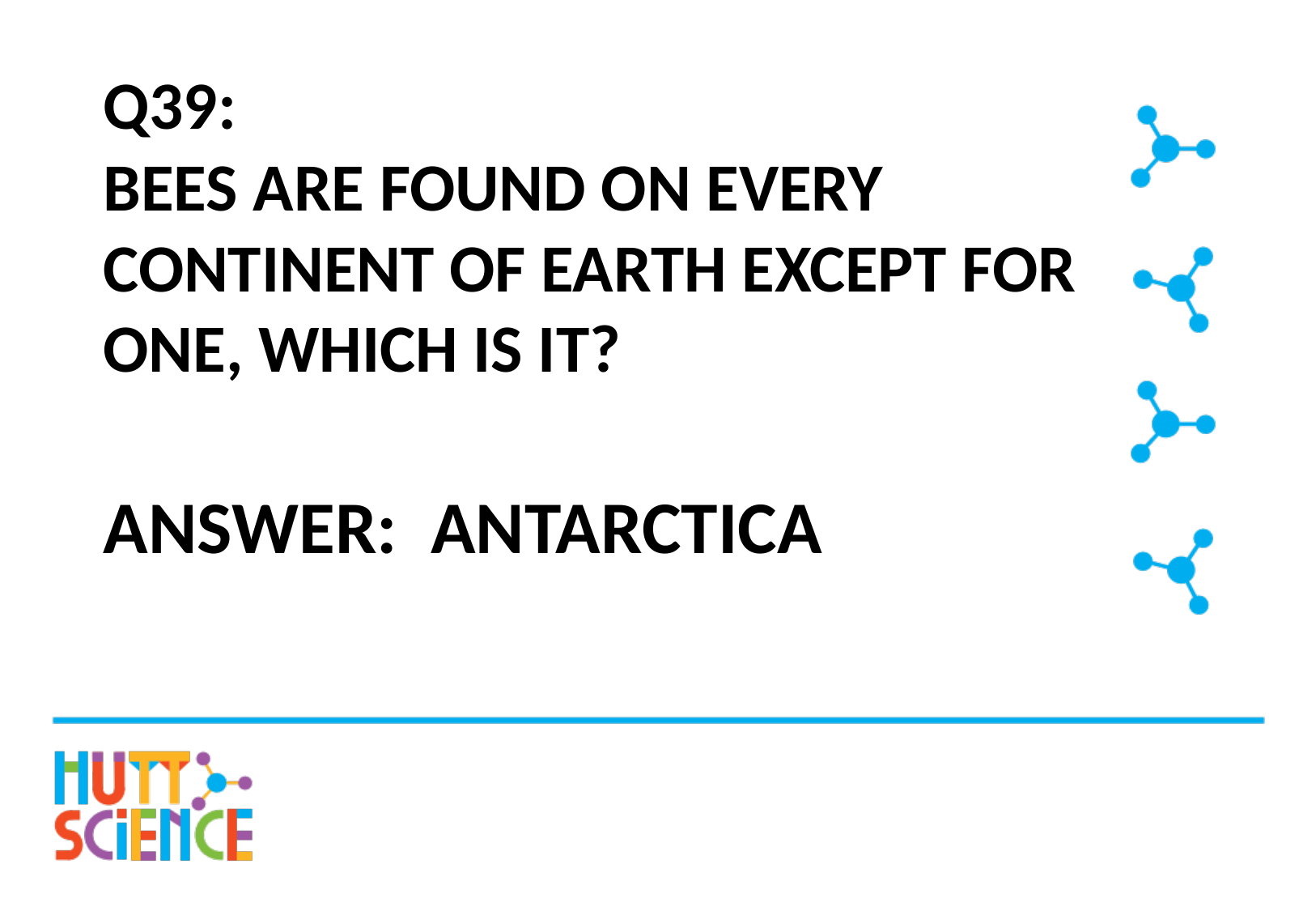

# Q39: Bees are found on every continent of earth except for one, which is it?
Answer:  Antarctica